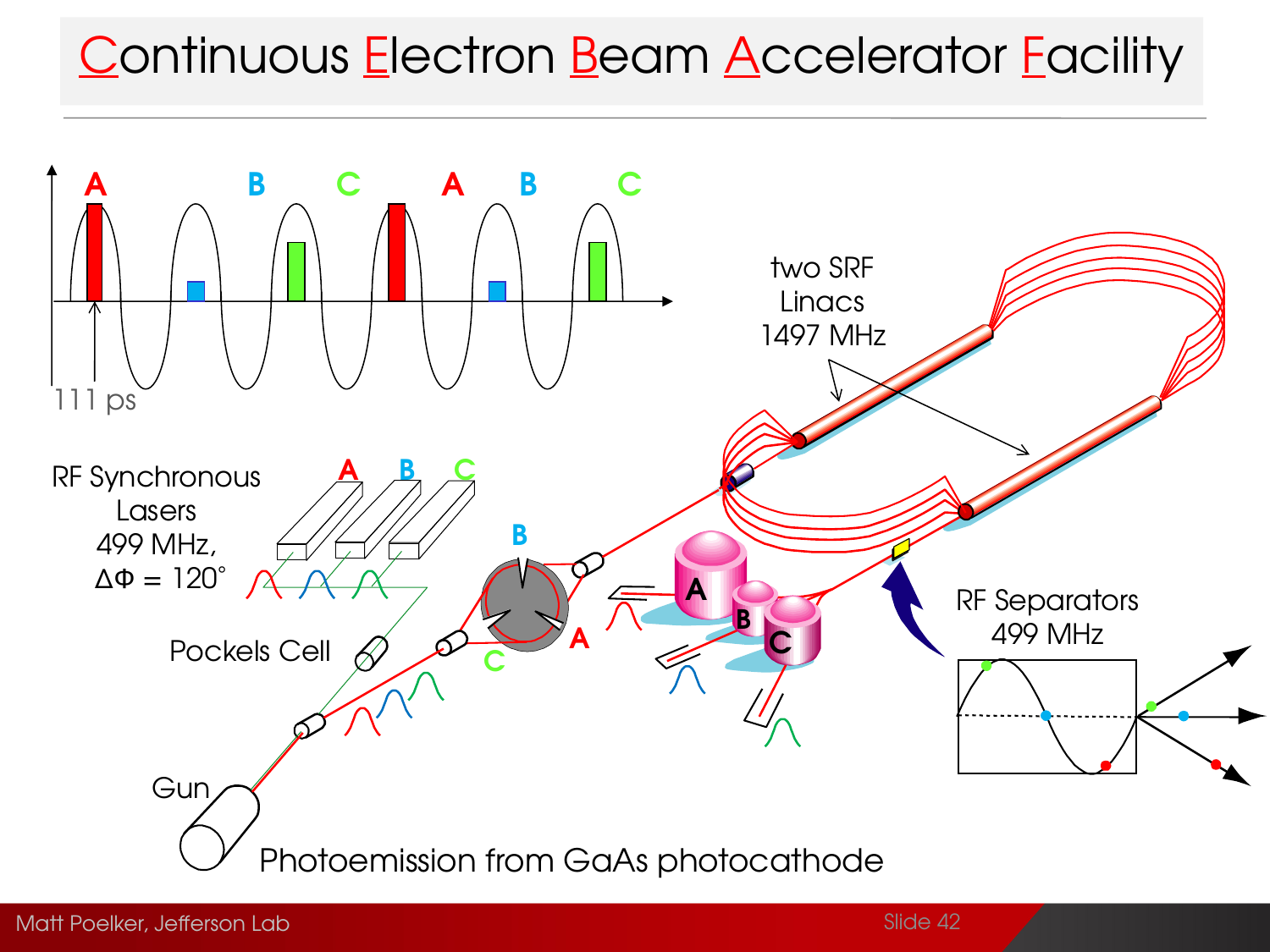

# CEBAF – Just a big Microscope
Continuous Electron Beam Accelerator Facility
A	    B        C         A	      B         C

111 ps

two SRF Linacs
1497 MHz

A
B
C
RF Synchronous
Lasers
499 MHz,
 ΔФ = 120°

B

A

RF Separators
499 MHz

B

A

C

Pockels Cell

C

Gun

Photoemission from GaAs photocathode
Slide 42
Matt Poelker, Jefferson Lab